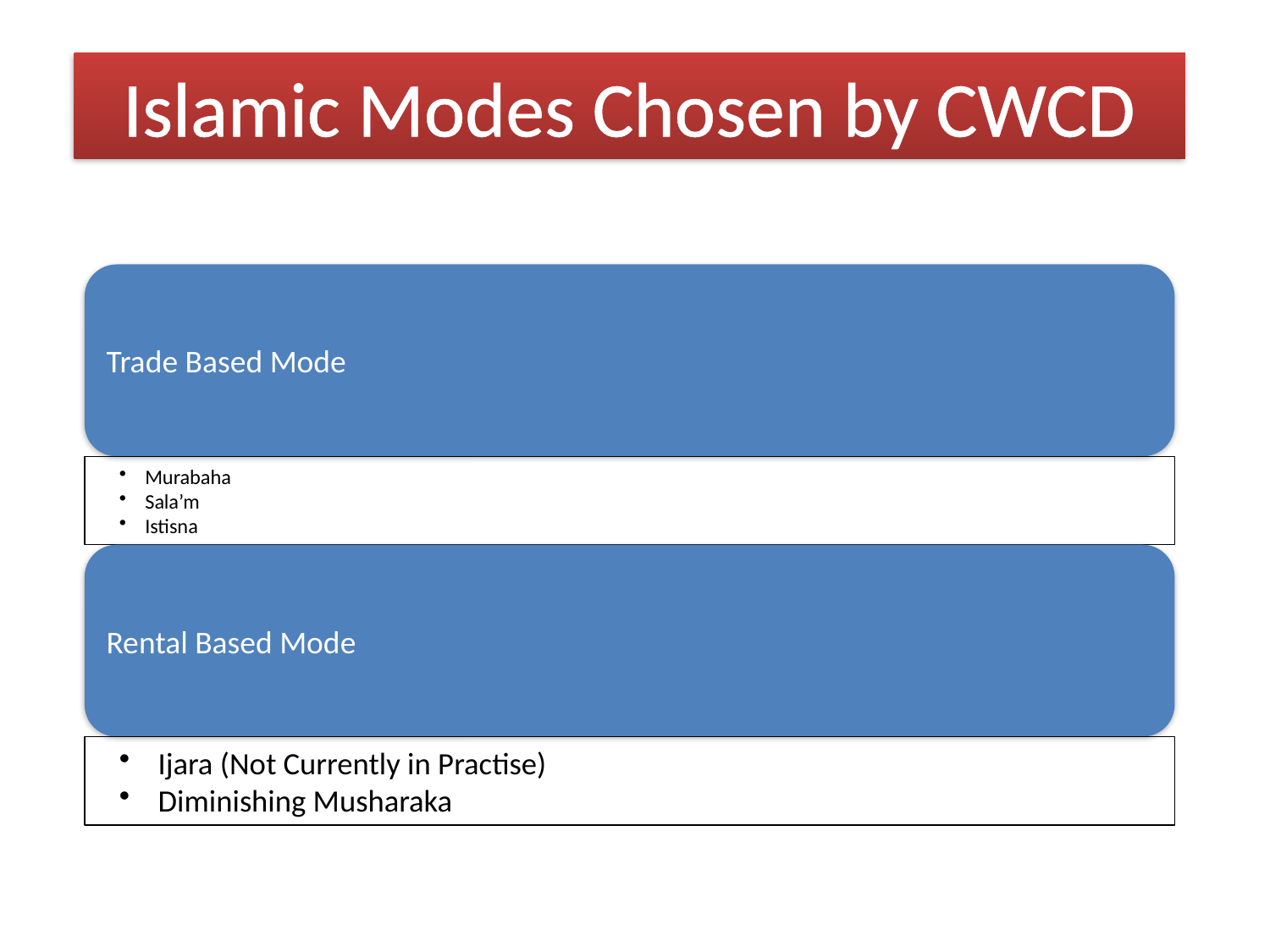

Islamic Modes Chosen by CWCD
Trade Based Mode
Murabaha
Istisna
Rental Based Mode
Diminishing Musharaka
Sala’m
Ijara (Not Currently in Practise)